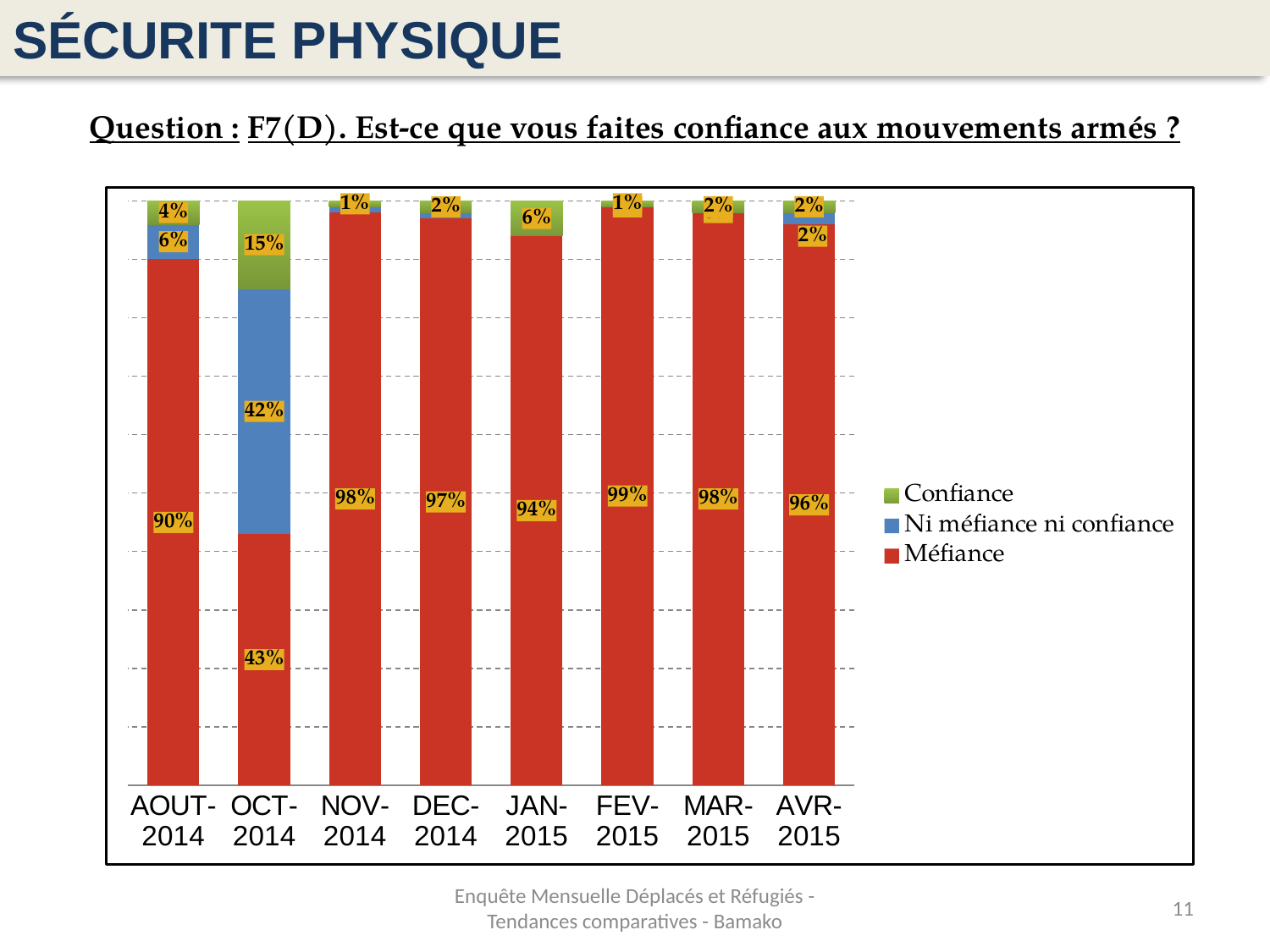

SÉCURITE PHYSIQUE
Question : F7(D). Est-ce que vous faites confiance aux mouvements armés ?

### Chart

| Category | Méfiance | Ni méfiance ni confiance | Confiance |
|---|---|---|---|
| AOUT-2014 | 0.9 | 0.060000000000000026 | 0.04000000000000002 |
| OCT-2014 | 0.43000000000000016 | 0.42000000000000015 | 0.15000000000000008 |
| NOV-2014 | 0.98 | 0.010000000000000005 | 0.010000000000000005 |
| DEC-2014 | 0.9700000000000003 | 0.010000000000000005 | 0.02000000000000001 |
| JAN-2015 | 0.9400000000000003 | 0.0 | 0.060000000000000026 |
| FEV-2015 | 0.99 | 0.0 | 0.010000000000000005 |
| MAR-2015 | 0.98 | 0.0 | 0.02000000000000001 |
| AVR-2015 | 0.9595959595959597 | 0.02020202020202021 | 0.02020202020202021 |
Enquête Mensuelle Déplacés et Réfugiés - Tendances comparatives - Bamako
11